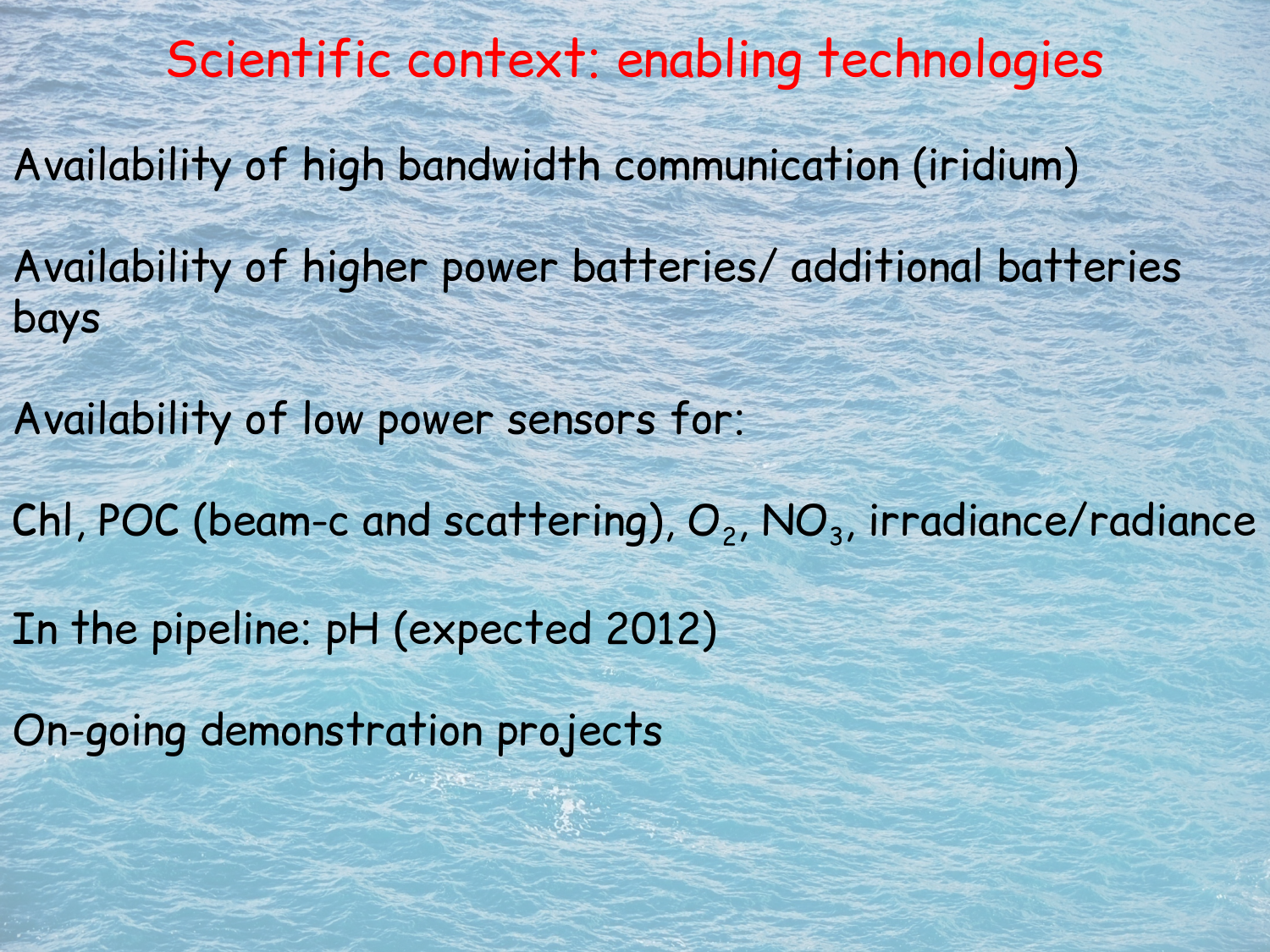

Scientific context: enabling technologies

Availability of high bandwidth communication (iridium)

Availability of higher power batteries/ additional batteries bays

Availability of low power sensors for:

Chl, POC (beam-c and scattering), O2, NO3, irradiance/radiance

In the pipeline: pH (expected 2012)

On-going demonstration projects